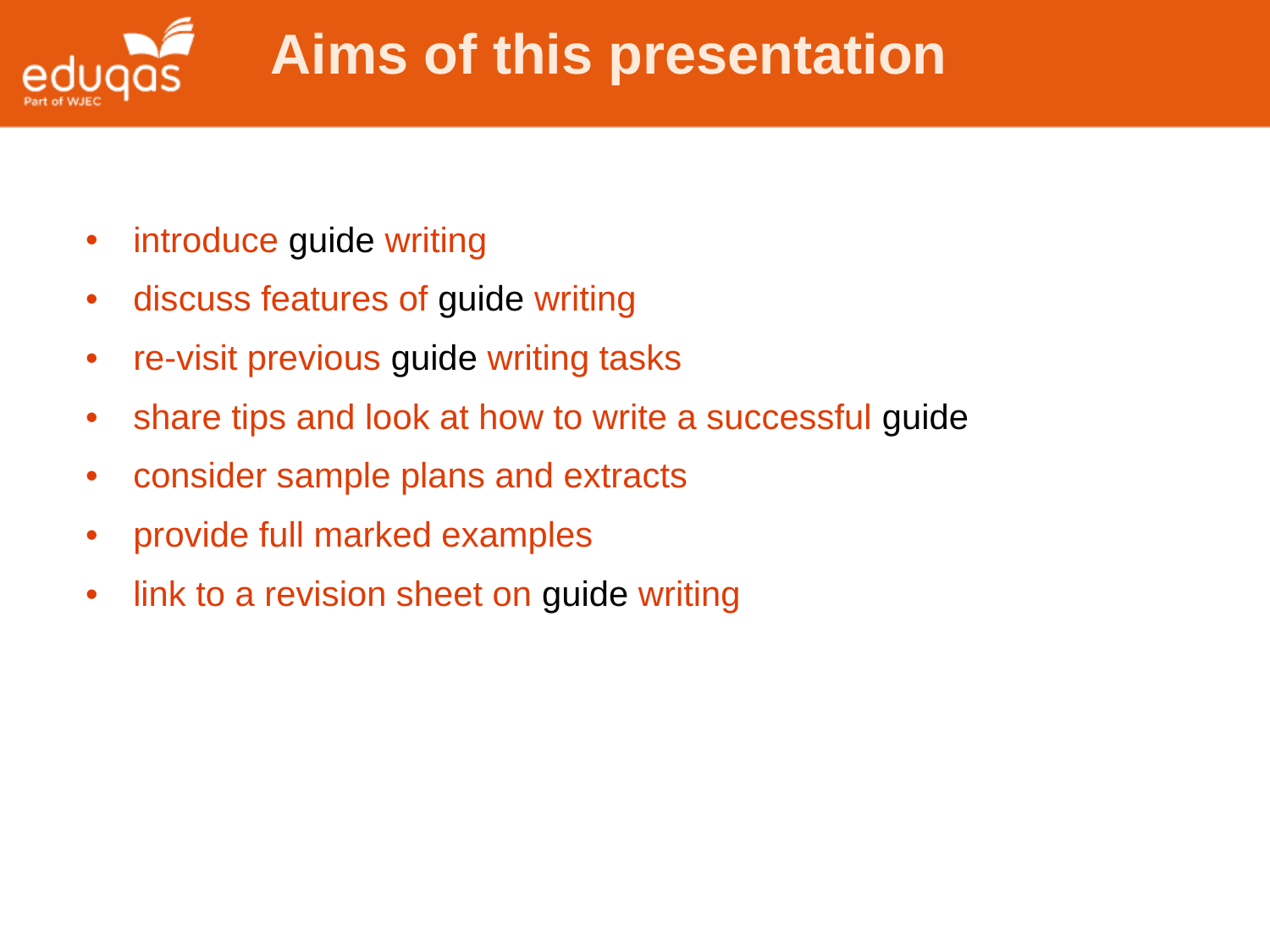

Aims of this presentation
introduce guide writing
discuss features of guide writing
re-visit previous guide writing tasks
share tips and look at how to write a successful guide
consider sample plans and extracts
provide full marked examples
link to a revision sheet on guide writing